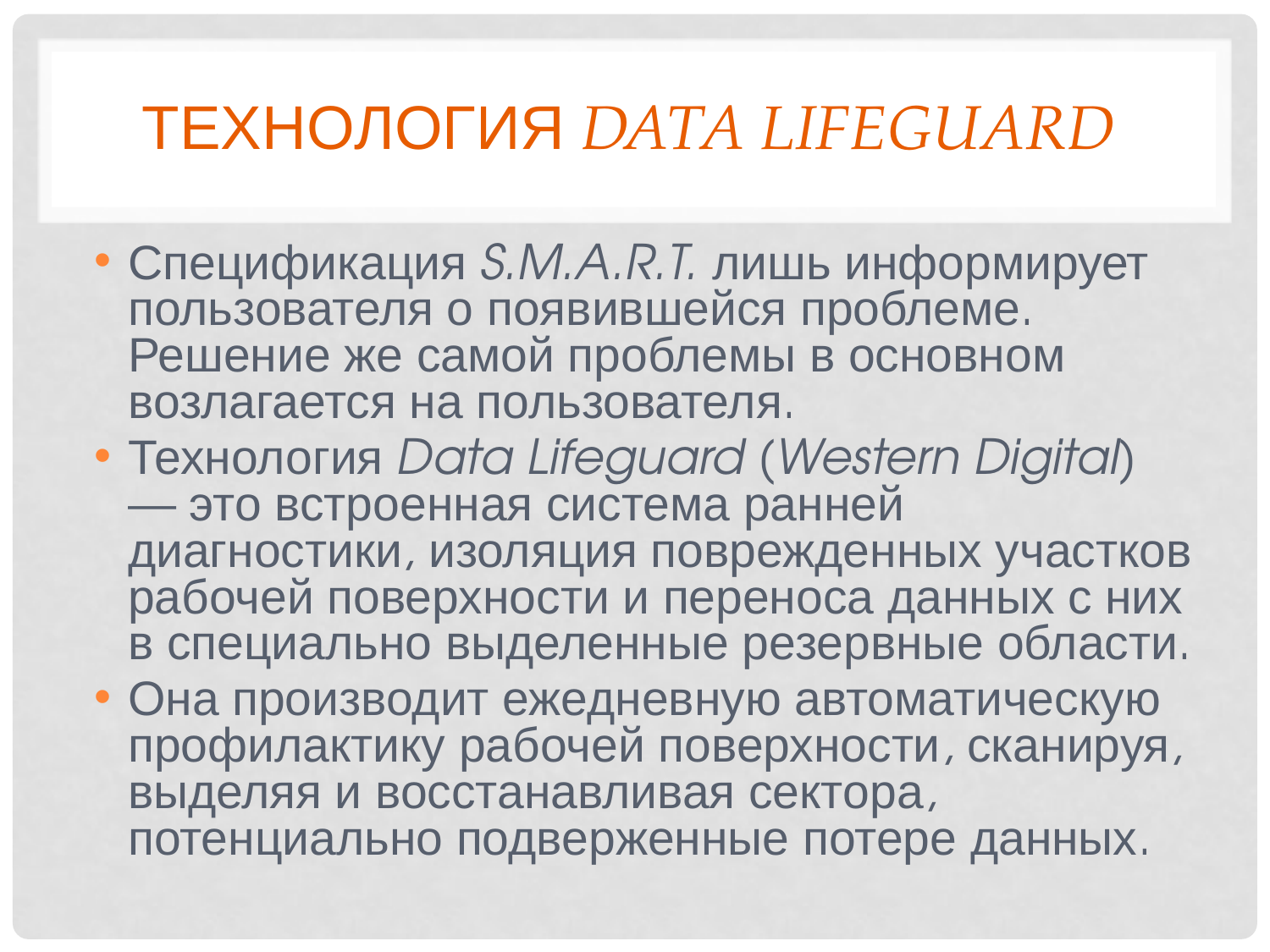

# Технология Data Lifeguard
Спецификация S.M.A.R.T. лишь информирует пользователя о появившейся проблеме. Решение же самой проблемы в основном возлагается на пользователя.
Технология Data Lifeguard (Western Digital) — это встроенная система ранней диагностики, изоляция поврежденных участков рабочей поверхности и переноса данных с них в специально выделенные резервные области.
Она производит ежедневную автоматическую профилактику рабочей поверхности, сканируя, выделяя и восстанавливая сектора, потенциально подверженные потере данных.